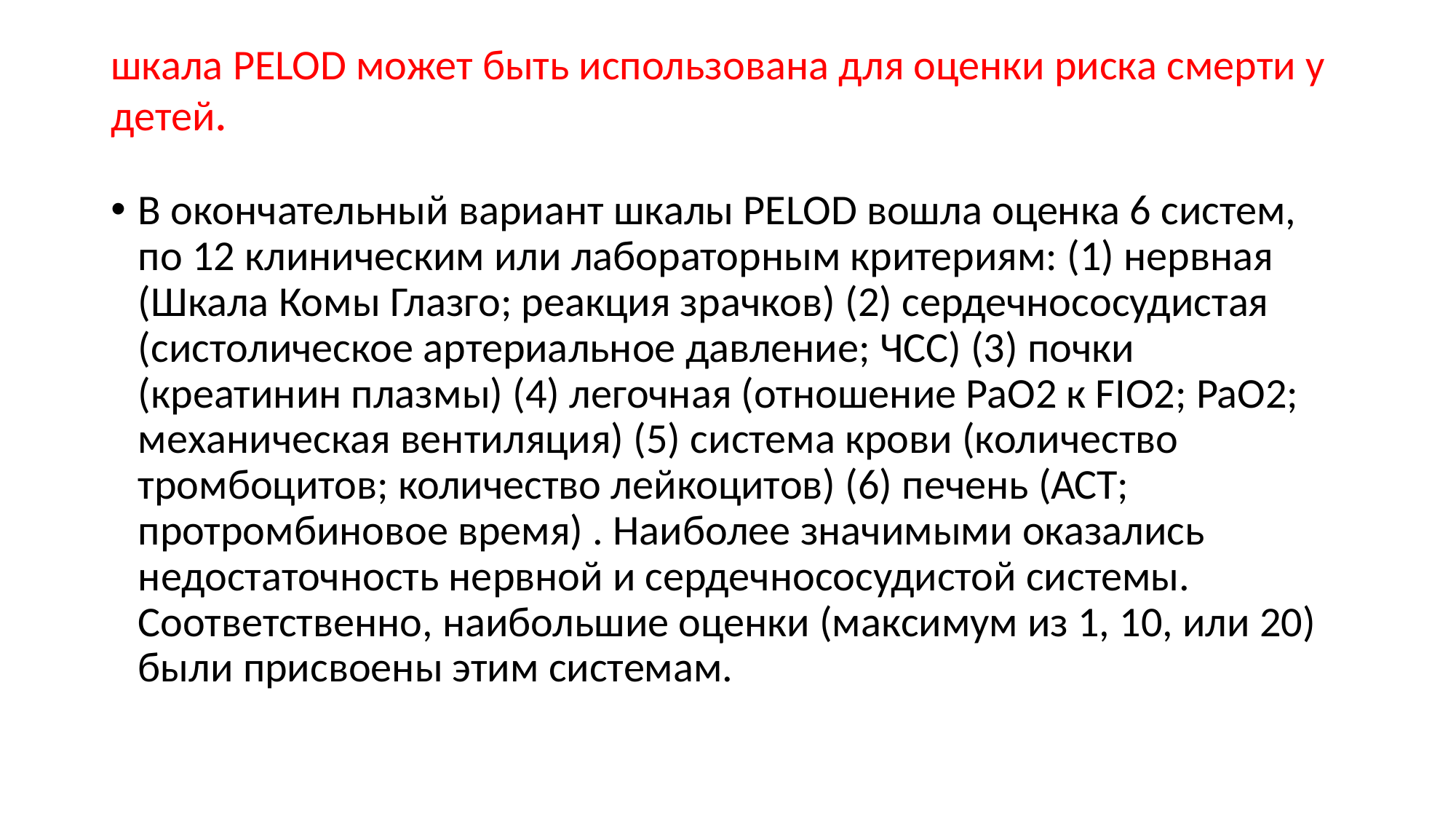

# шкала PELOD может быть использована для оценки риска смерти у детей.
В окончательный вариант шкалы PELOD вошла оценка 6 систем, по 12 клиническим или лабораторным критериям: (1) нервная (Шкала Комы Глазго; реакция зрачков) (2) сердечнососудистая (систолическое артериальное давление; ЧСС) (3) почки (креатинин плазмы) (4) легочная (отношение PaO2 к FIO2; PaO2; механическая вентиляция) (5) система крови (количество тромбоцитов; количество лейкоцитов) (6) печень (АСТ; протромбиновое время) . Наиболее значимыми оказались недостаточность нервной и сердечнососудистой системы. Соответственно, наибольшие оценки (максимум из 1, 10, или 20) были присвоены этим системам.